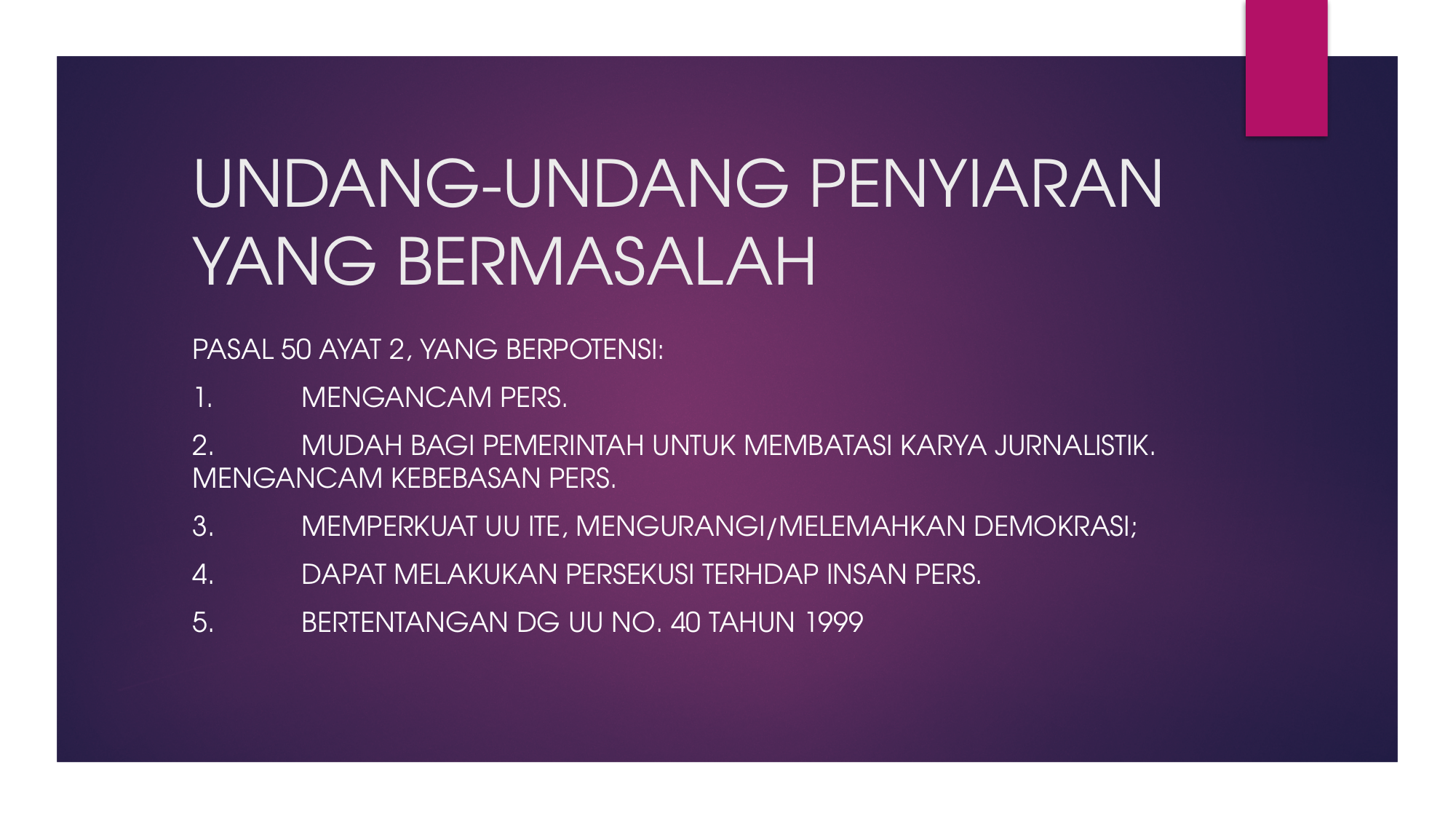

# UNDANG-UNDANG PENYIARAN YANG BERMASALAH
PASAL 50 AYAT 2, yang berpotensi:
1. 	Mengancam Pers.
2. 	Mudah bagi pemerintah untuk membatasi karya jurnalistik. Mengancam kebebasan pers.
3. 	Memperkuat UU ITE, mengurangi/melemahkan demokrasi;
4. 	DAPAT melakukan persekusi TERHDAP INSAN PERS.
5. 	BerTEntangan DG UU No. 40 Tahun 1999